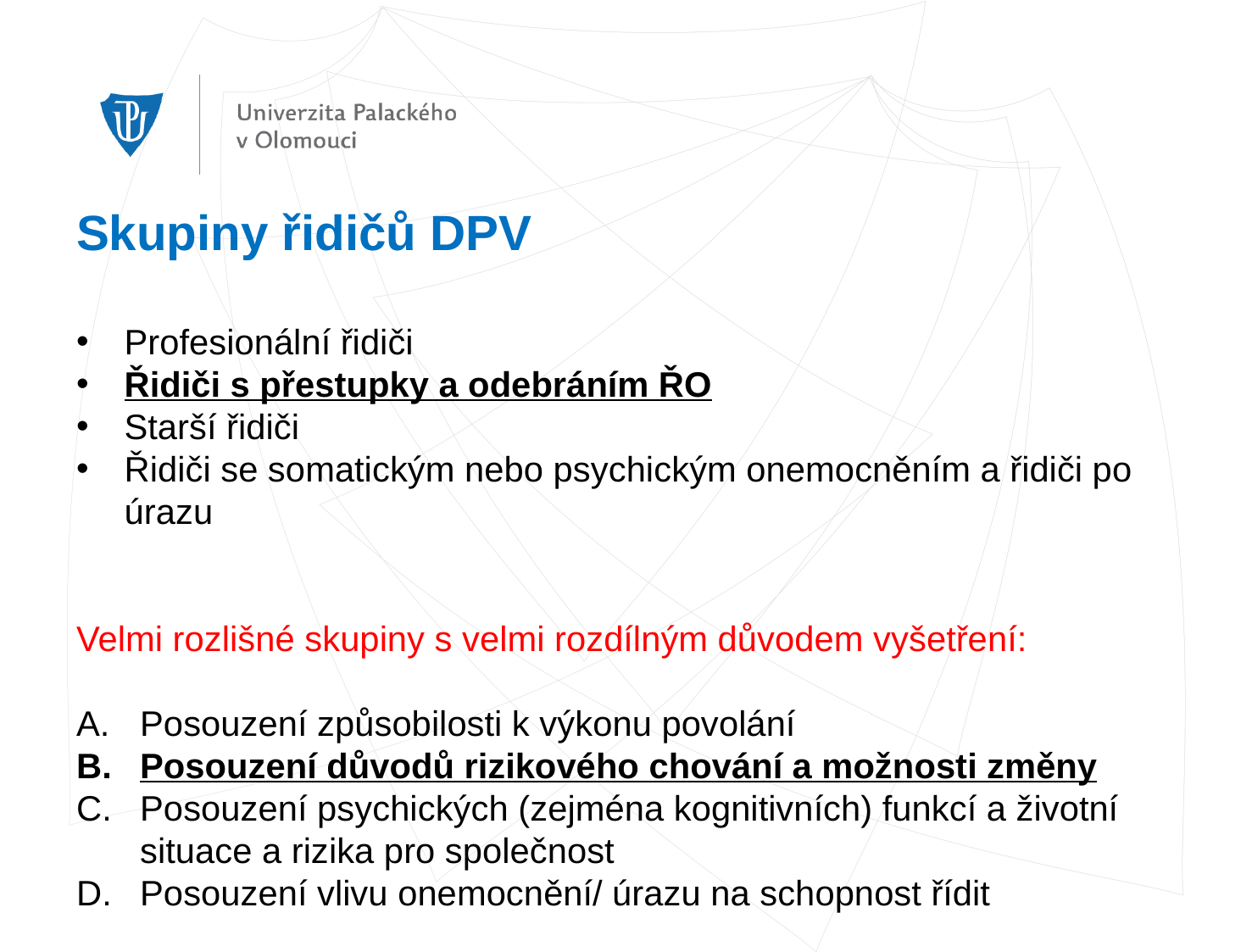

Skupiny řidičů DPV

Profesionální řidiči
Řidiči s přestupky a odebráním ŘO
Starší řidiči
Řidiči se somatickým nebo psychickým onemocněním a řidiči po úrazu

Velmi rozlišné skupiny s velmi rozdílným důvodem vyšetření:

Posouzení způsobilosti k výkonu povolání
Posouzení důvodů rizikového chování a možnosti změny
Posouzení psychických (zejména kognitivních) funkcí a životní situace a rizika pro společnost
Posouzení vlivu onemocnění/ úrazu na schopnost řídit